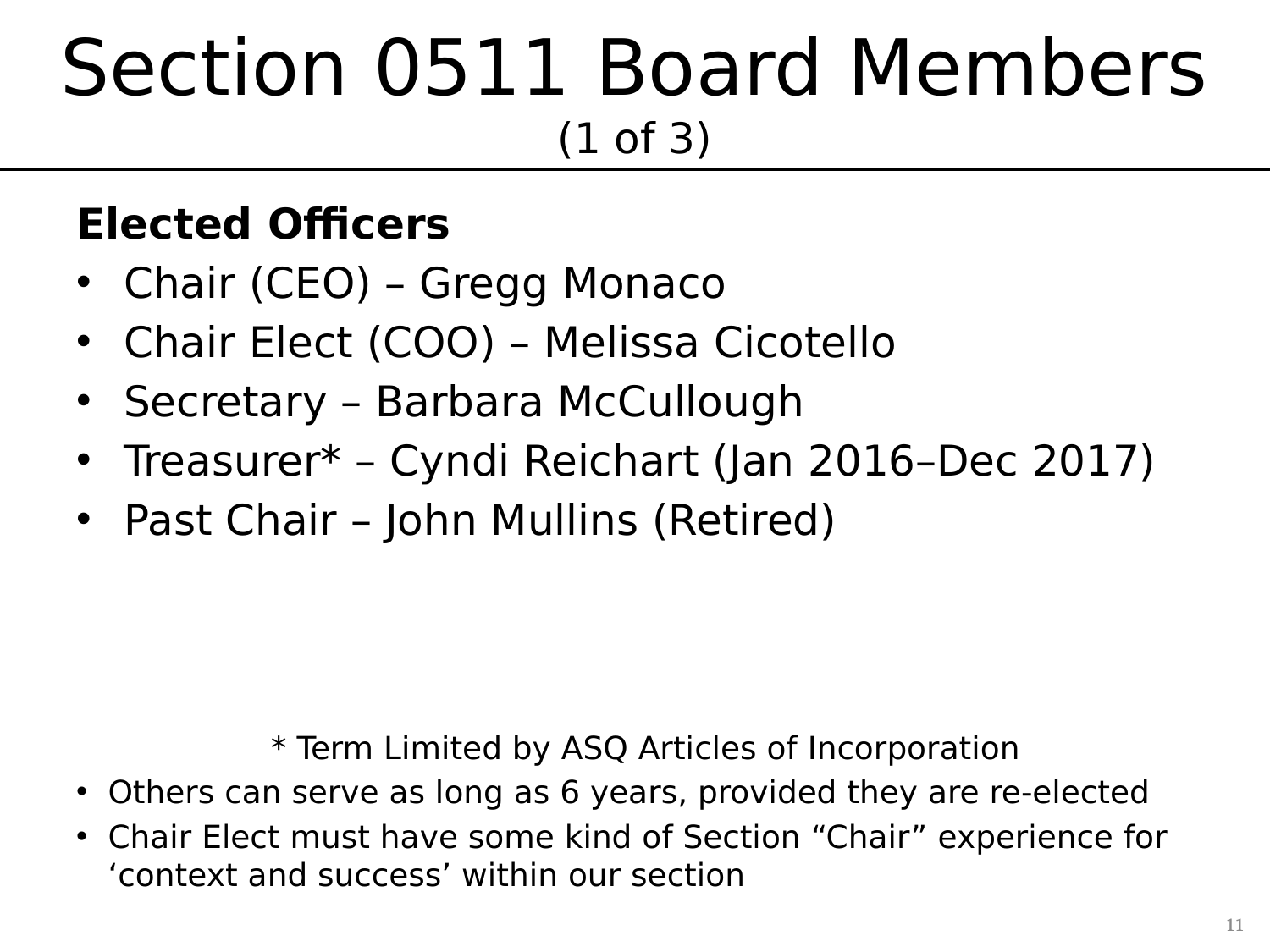

# Section 0511 Board Members (1 of 3)
Elected Officers
Chair (CEO) – Gregg Monaco
Chair Elect (COO) – Melissa Cicotello
Secretary – Barbara McCullough
Treasurer* – Cyndi Reichart (Jan 2016–Dec 2017)
Past Chair – John Mullins (Retired)

* Term Limited by ASQ Articles of Incorporation
Others can serve as long as 6 years, provided they are re-elected
Chair Elect must have some kind of Section “Chair” experience for ‘context and success’ within our section
11